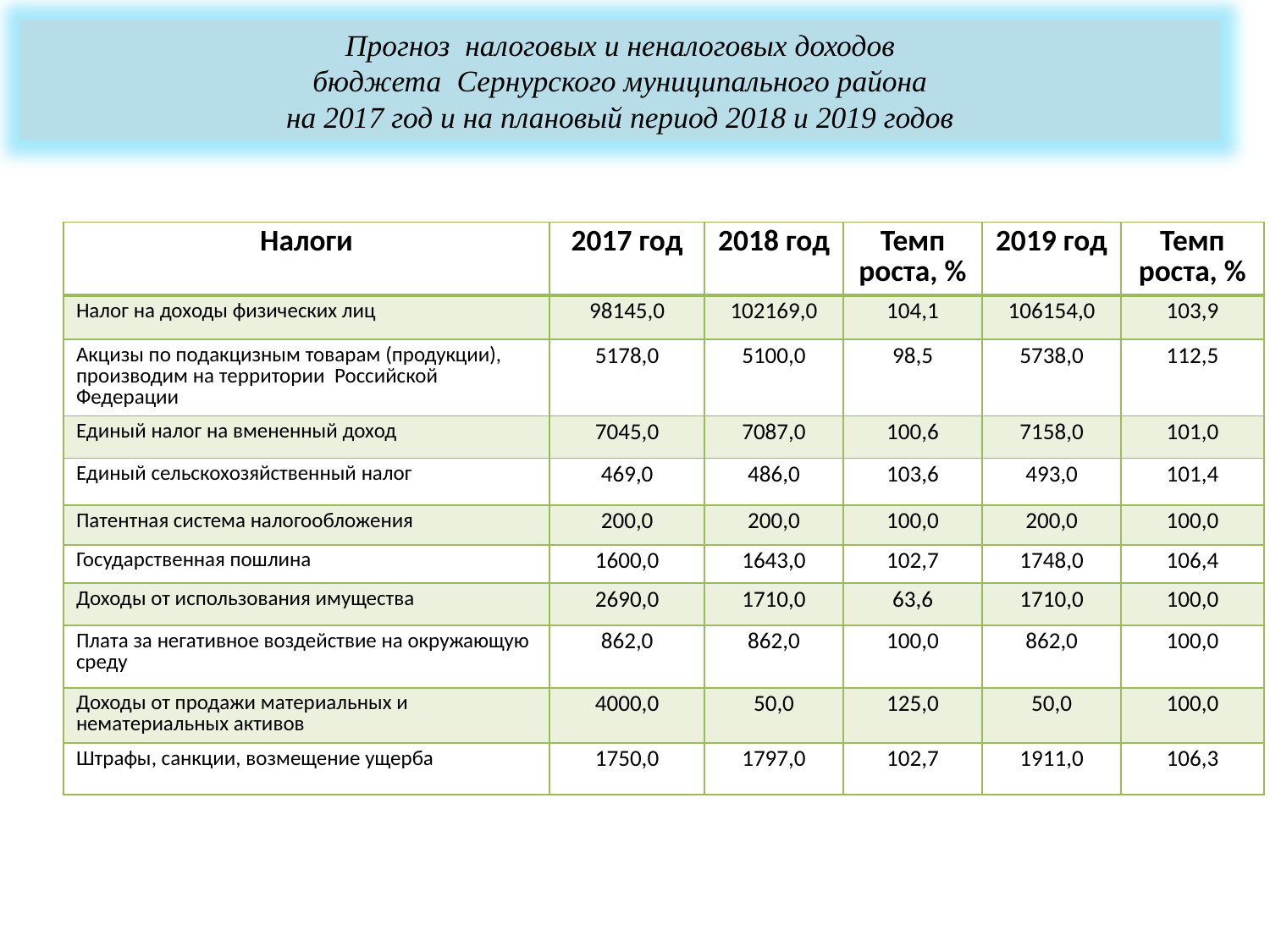

Прогноз  налоговых и неналоговых доходов
бюджета  Сернурского муниципального района
на 2017 год и на плановый период 2018 и 2019 годов
#
| Налоги | 2017 год | 2018 год | Темп роста, % | 2019 год | Темп роста, % |
| --- | --- | --- | --- | --- | --- |
| Налог на доходы физических лиц | 98145,0 | 102169,0 | 104,1 | 106154,0 | 103,9 |
| Акцизы по подакцизным товарам (продукции), производим на территории Российской Федерации | 5178,0 | 5100,0 | 98,5 | 5738,0 | 112,5 |
| Единый налог на вмененный доход | 7045,0 | 7087,0 | 100,6 | 7158,0 | 101,0 |
| Единый сельскохозяйственный налог | 469,0 | 486,0 | 103,6 | 493,0 | 101,4 |
| Патентная система налогообложения | 200,0 | 200,0 | 100,0 | 200,0 | 100,0 |
| Государственная пошлина | 1600,0 | 1643,0 | 102,7 | 1748,0 | 106,4 |
| Доходы от использования имущества | 2690,0 | 1710,0 | 63,6 | 1710,0 | 100,0 |
| Плата за негативное воздействие на окружающую среду | 862,0 | 862,0 | 100,0 | 862,0 | 100,0 |
| Доходы от продажи материальных и нематериальных активов | 4000,0 | 50,0 | 125,0 | 50,0 | 100,0 |
| Штрафы, санкции, возмещение ущерба | 1750,0 | 1797,0 | 102,7 | 1911,0 | 106,3 |